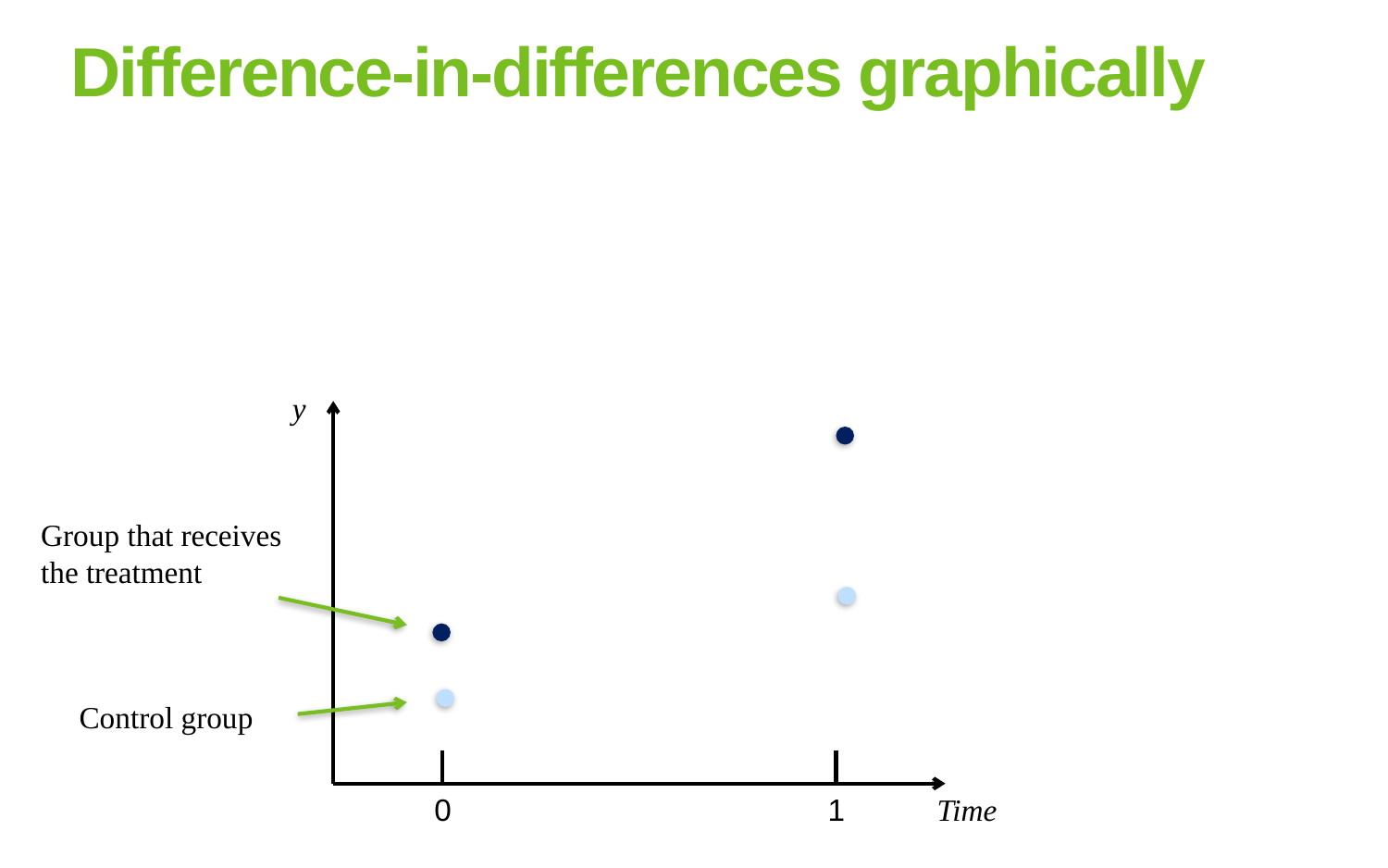

# Difference-in-differences graphically
y

Group that receives the treatment

Control group
0
1
Time